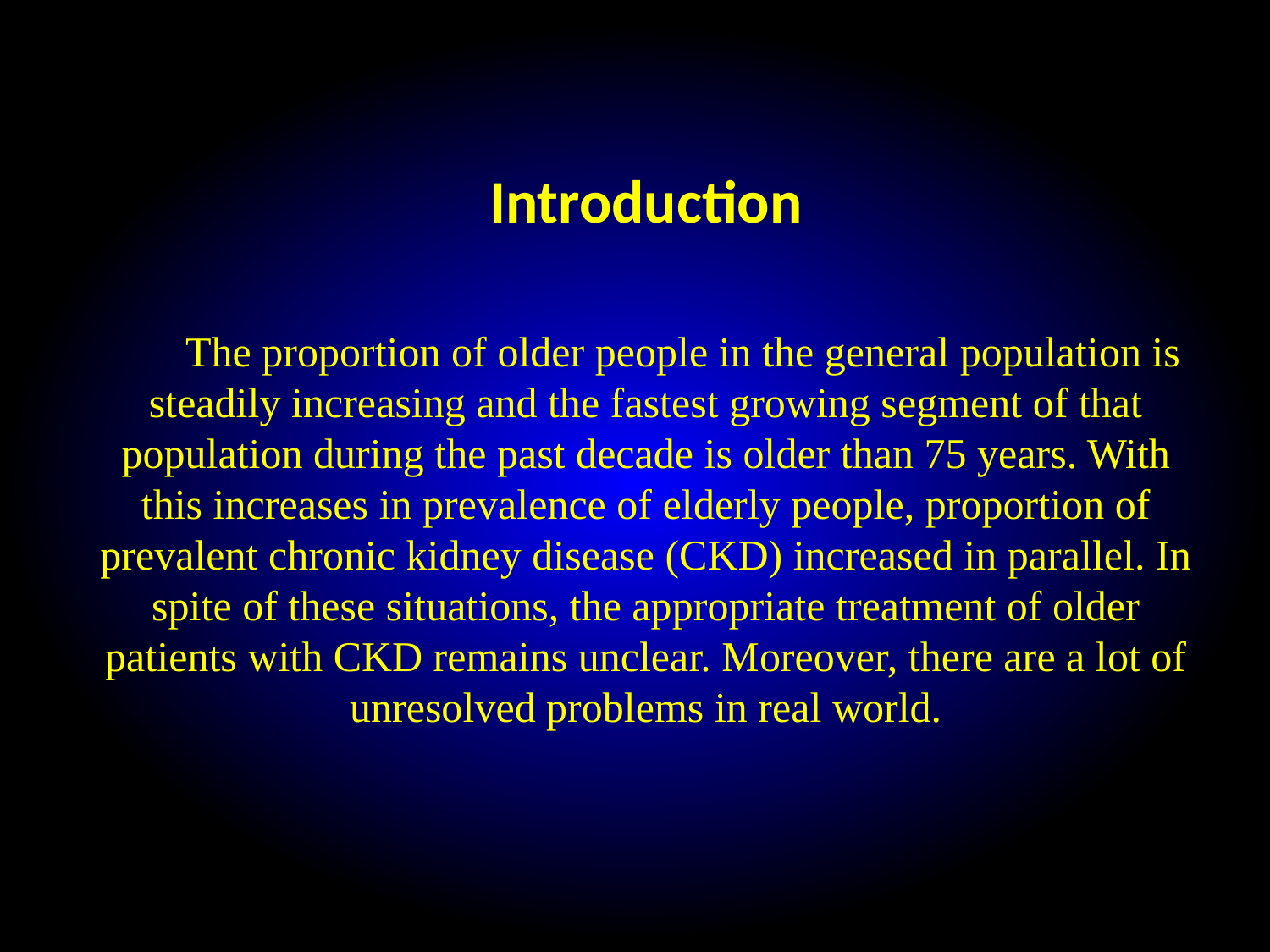

Introduction

The proportion of older people in the general population is steadily increasing and the fastest growing segment of that population during the past decade is older than 75 years. With this increases in prevalence of elderly people, proportion of prevalent chronic kidney disease (CKD) increased in parallel. In spite of these situations, the appropriate treatment of older patients with CKD remains unclear. Moreover, there are a lot of unresolved problems in real world.